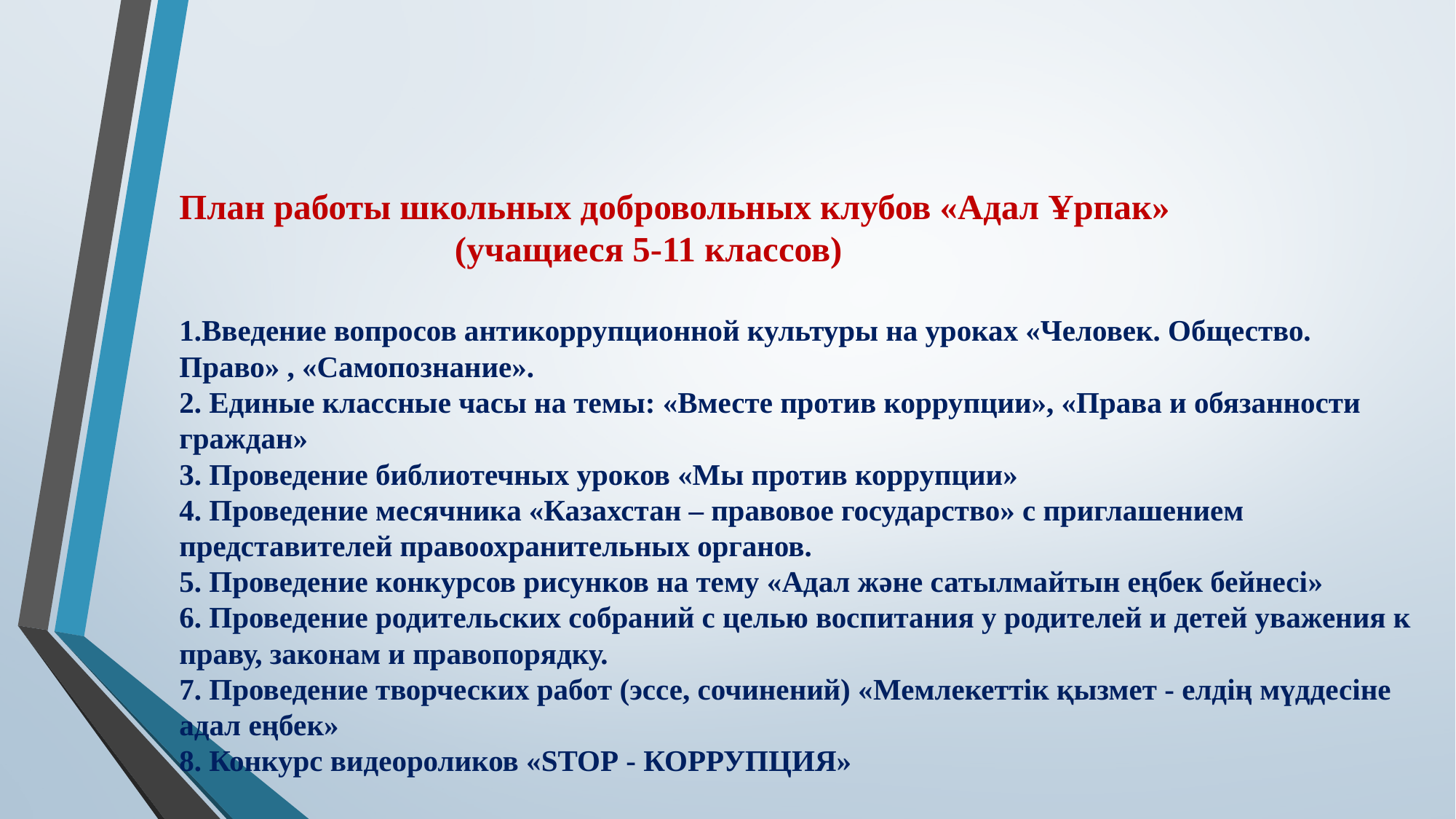

# План работы школьных добровольных клубов «Адал Ұрпак» (учащиеся 5-11 классов) 1.Введение вопросов антикоррупционной культуры на уроках «Человек. Общество. Право» , «Самопознание». 2. Единые классные часы на темы: «Вместе против коррупции», «Права и обязанности граждан» 3. Проведение библиотечных уроков «Мы против коррупции» 4. Проведение месячника «Казахстан – правовое государство» с приглашением представителей правоохранительных органов. 5. Проведение конкурсов рисунков на тему «Адал және сатылмайтын еңбек бейнесі» 6. Проведение родительских собраний с целью воспитания у родителей и детей уважения к праву, законам и правопорядку. 7. Проведение творческих работ (эссе, сочинений) «Мемлекеттік қызмет - елдің мүддесіне адал еңбек» 8. Конкурс видеороликов «STOP - КОРРУПЦИЯ»